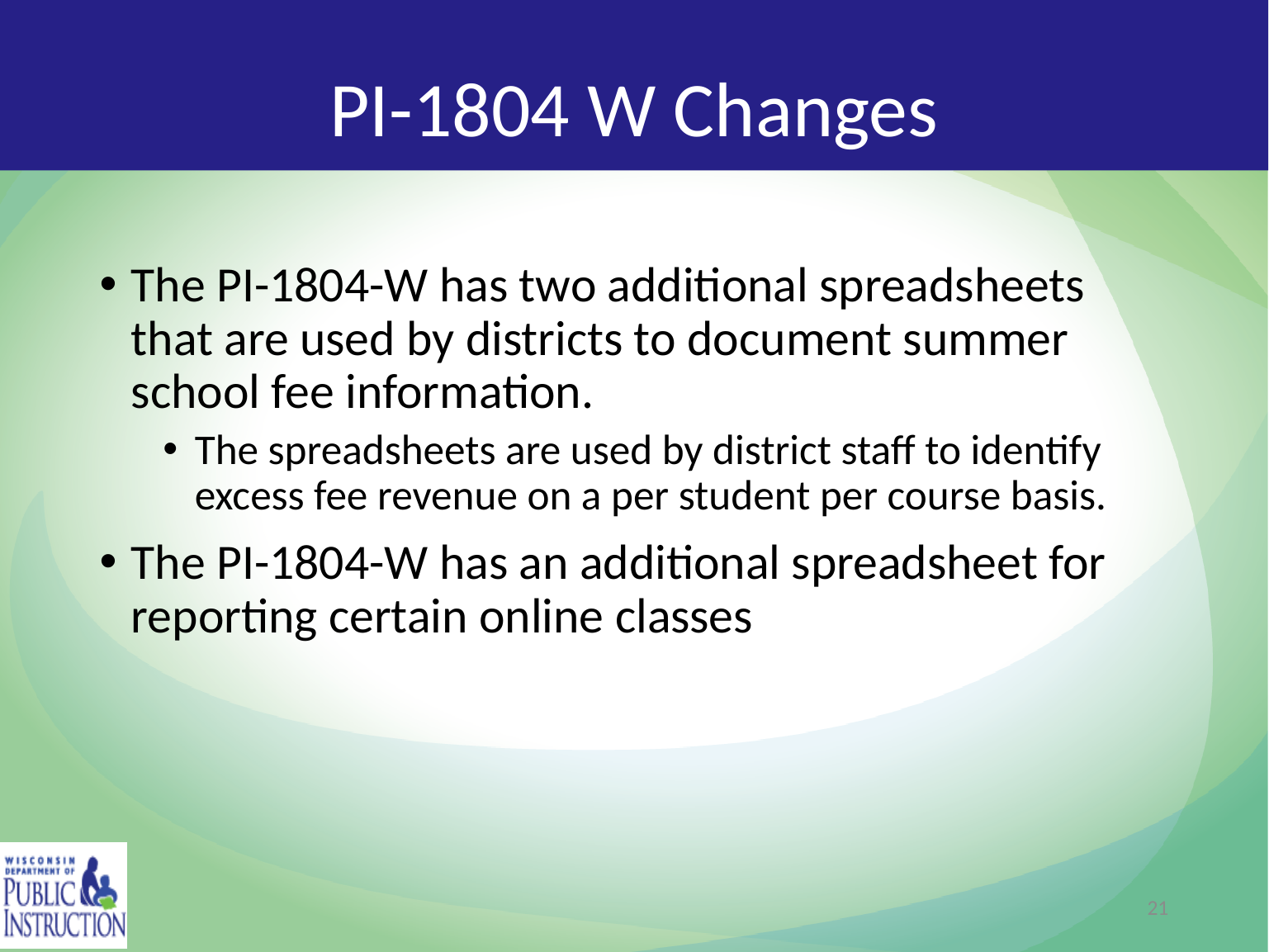

# PI-1804 W Changes
The PI-1804-W has two additional spreadsheets that are used by districts to document summer school fee information.
The spreadsheets are used by district staff to identify excess fee revenue on a per student per course basis.
The PI-1804-W has an additional spreadsheet for reporting certain online classes
21